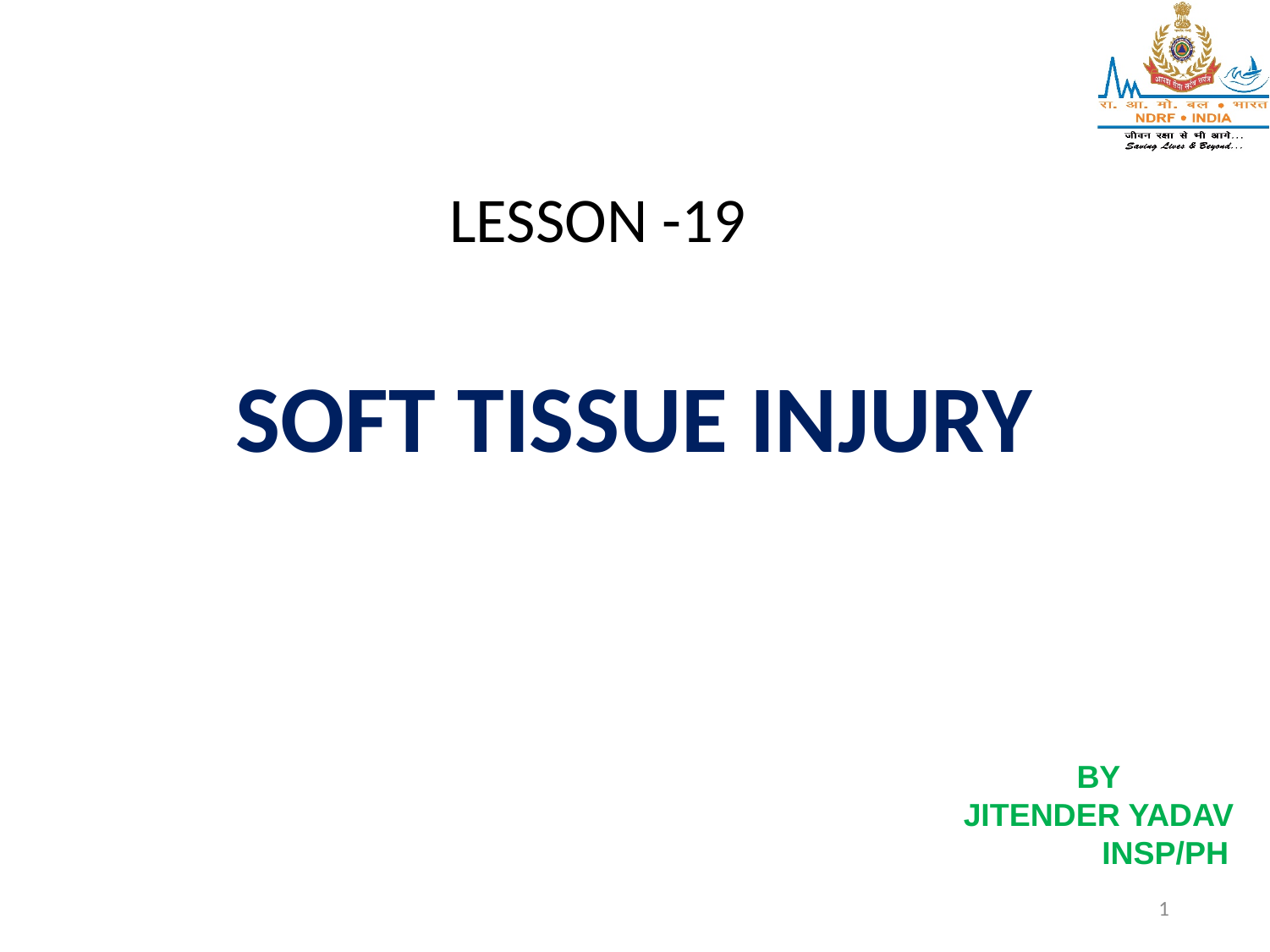

LESSON -19
# SOFT TISSUE INJURY
BY
JITENDER YADAV
               INSP/PH
1